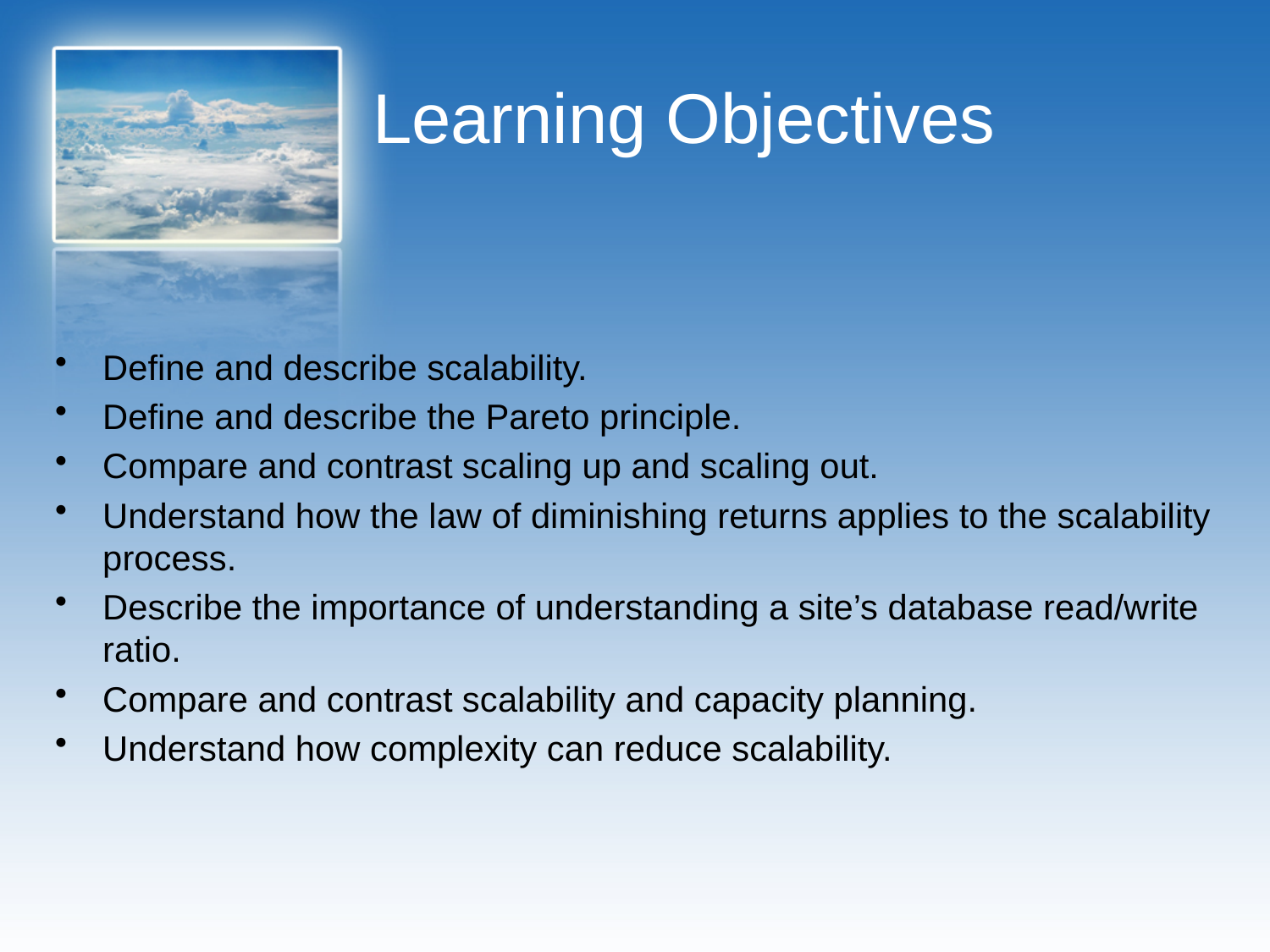

# Learning Objectives
Define and describe scalability.
Define and describe the Pareto principle.
Compare and contrast scaling up and scaling out.
Understand how the law of diminishing returns applies to the scalability process.
Describe the importance of understanding a site’s database read/write ratio.
Compare and contrast scalability and capacity planning.
Understand how complexity can reduce scalability.